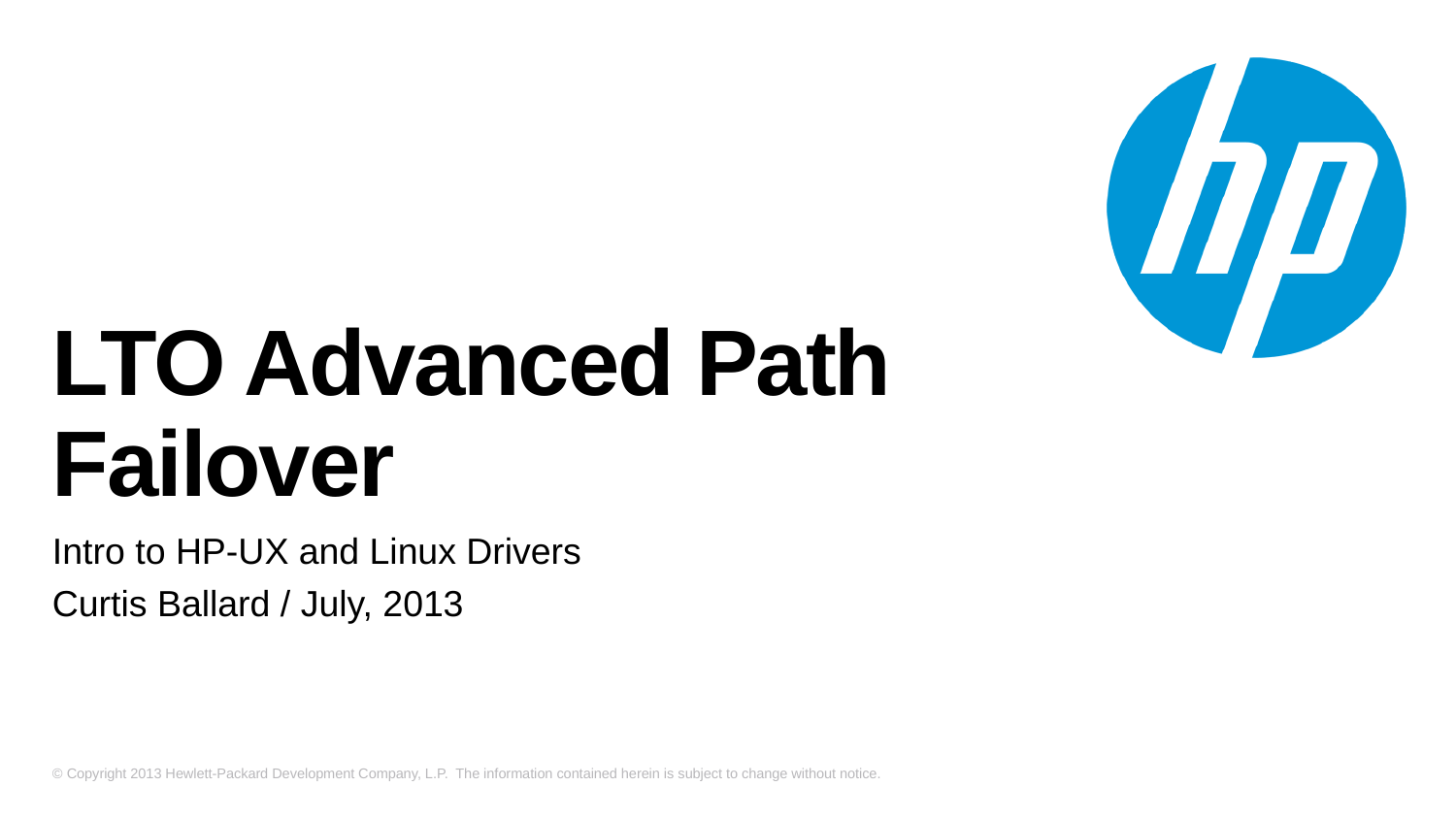

# LTO Advanced Path Failover
Intro to HP-UX and Linux Drivers
Curtis Ballard / July, 2013